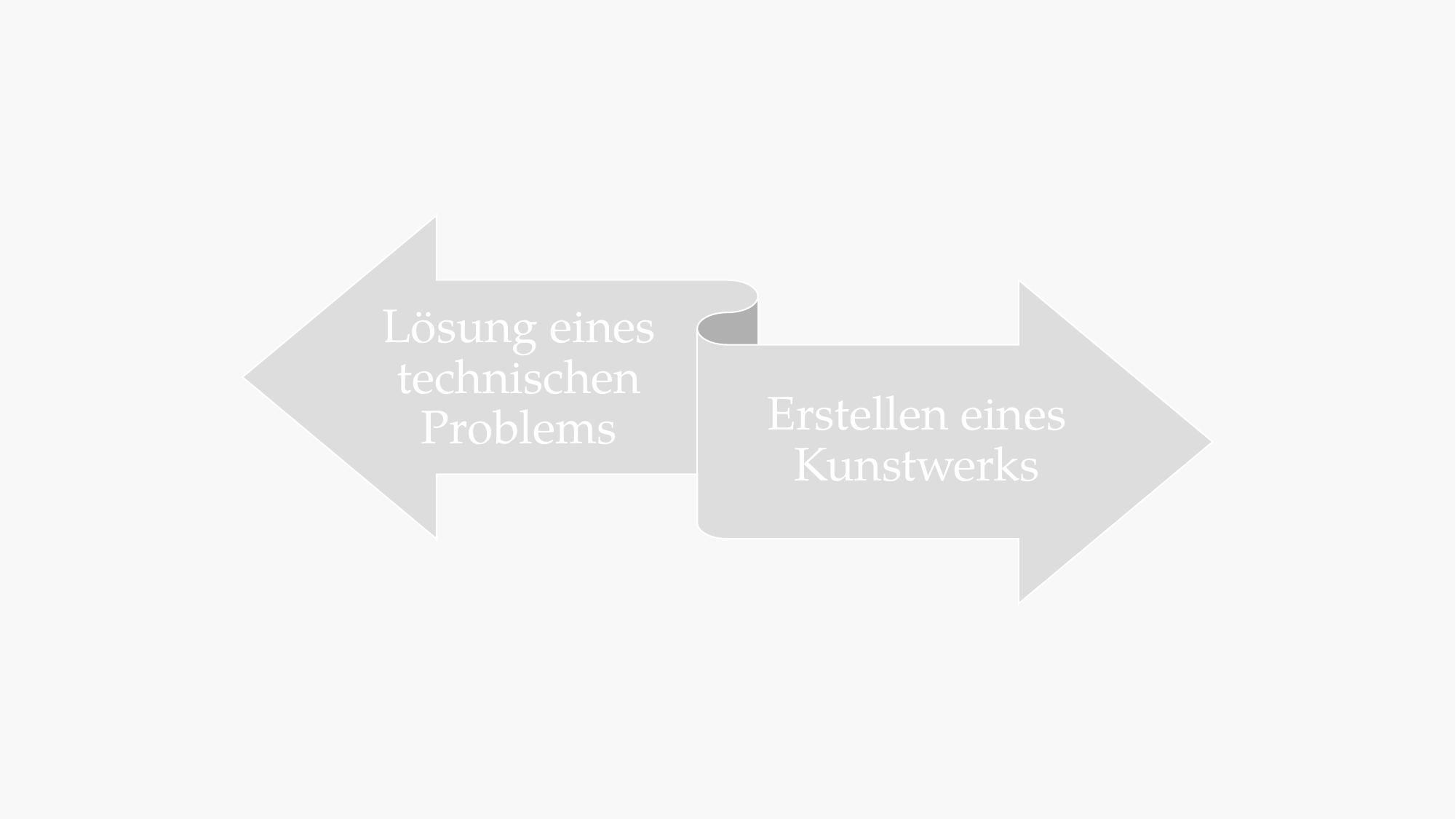

Lösung eines technischen Problems
Erstellen eines Kunstwerks